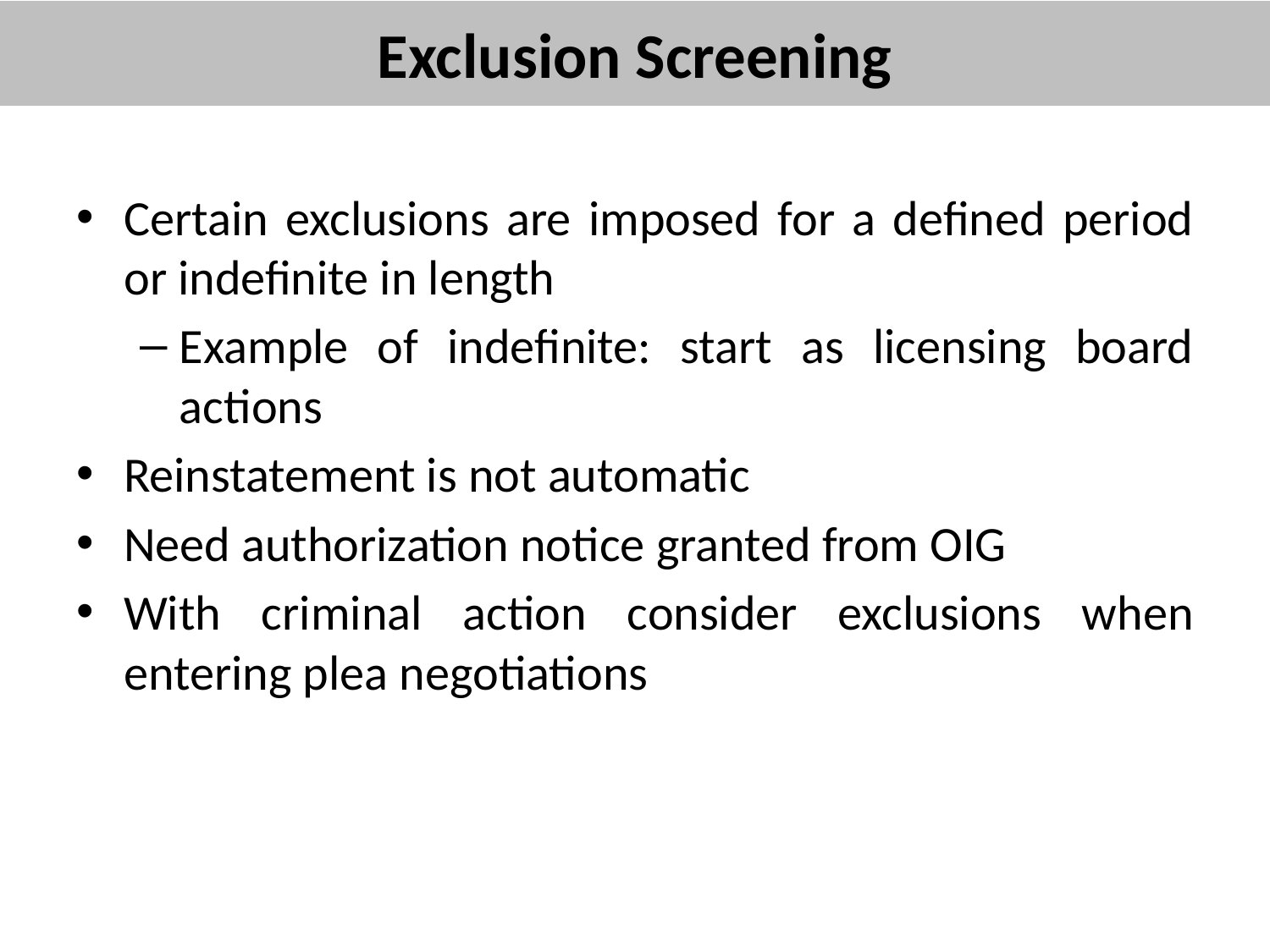

# Exclusion Screening
Certain exclusions are imposed for a defined period or indefinite in length
Example of indefinite: start as licensing board actions
Reinstatement is not automatic
Need authorization notice granted from OIG
With criminal action consider exclusions when entering plea negotiations